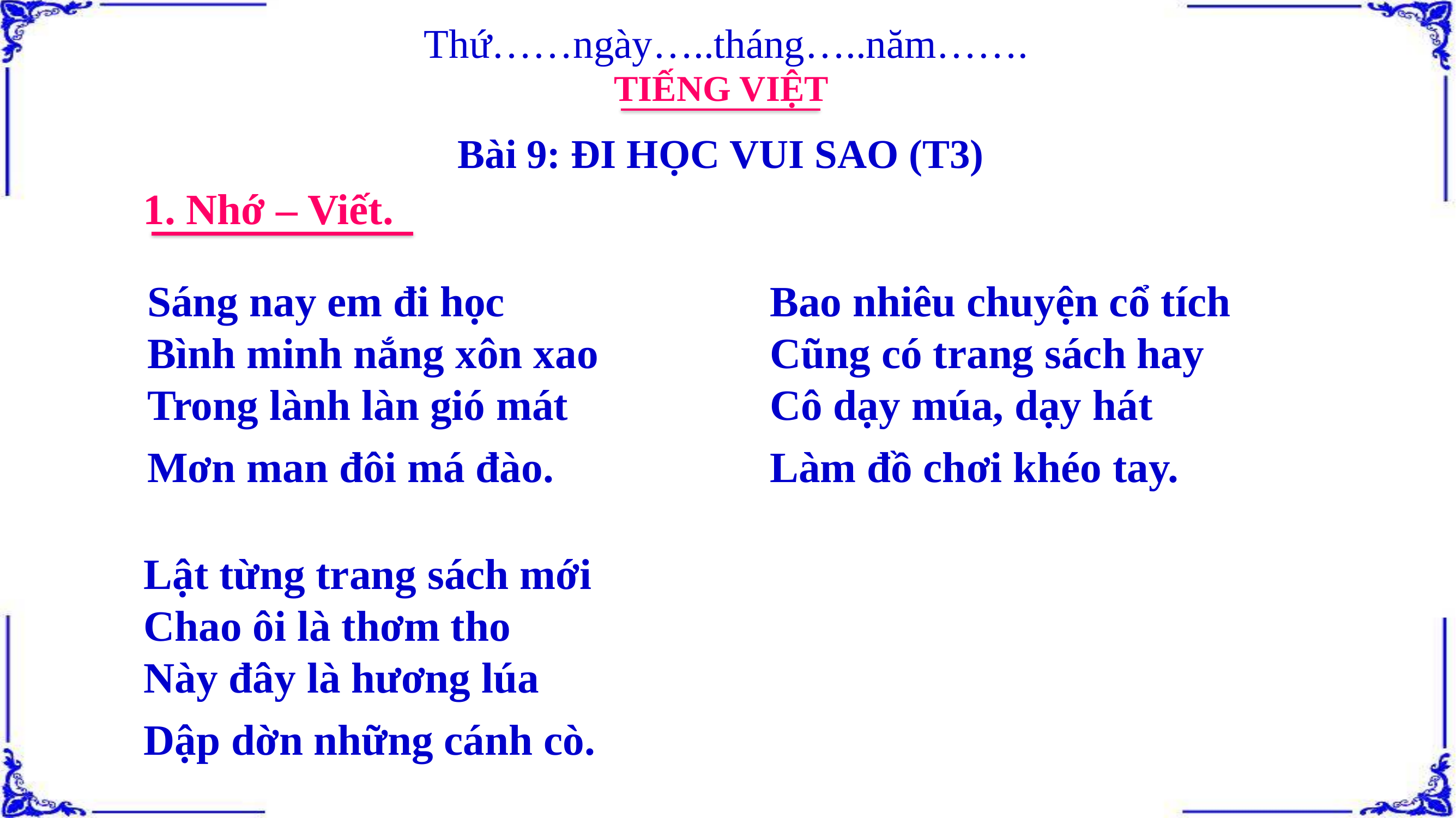

Thứ……ngày…..tháng…..năm…….
TIẾNG VIỆT
Bài 9: ĐI HỌC VUI SAO (T3)
1. Nhớ – Viết.
Sáng nay em đi học
Bình minh nắng xôn xao
Trong lành làn gió mát
Mơn man đôi má đào.
Bao nhiêu chuyện cổ tích
Cũng có trang sách hay
Cô dạy múa, dạy hát
Làm đồ chơi khéo tay.
Lật từng trang sách mới
Chao ôi là thơm tho
Này đây là hương lúa
Dập dờn những cánh cò.